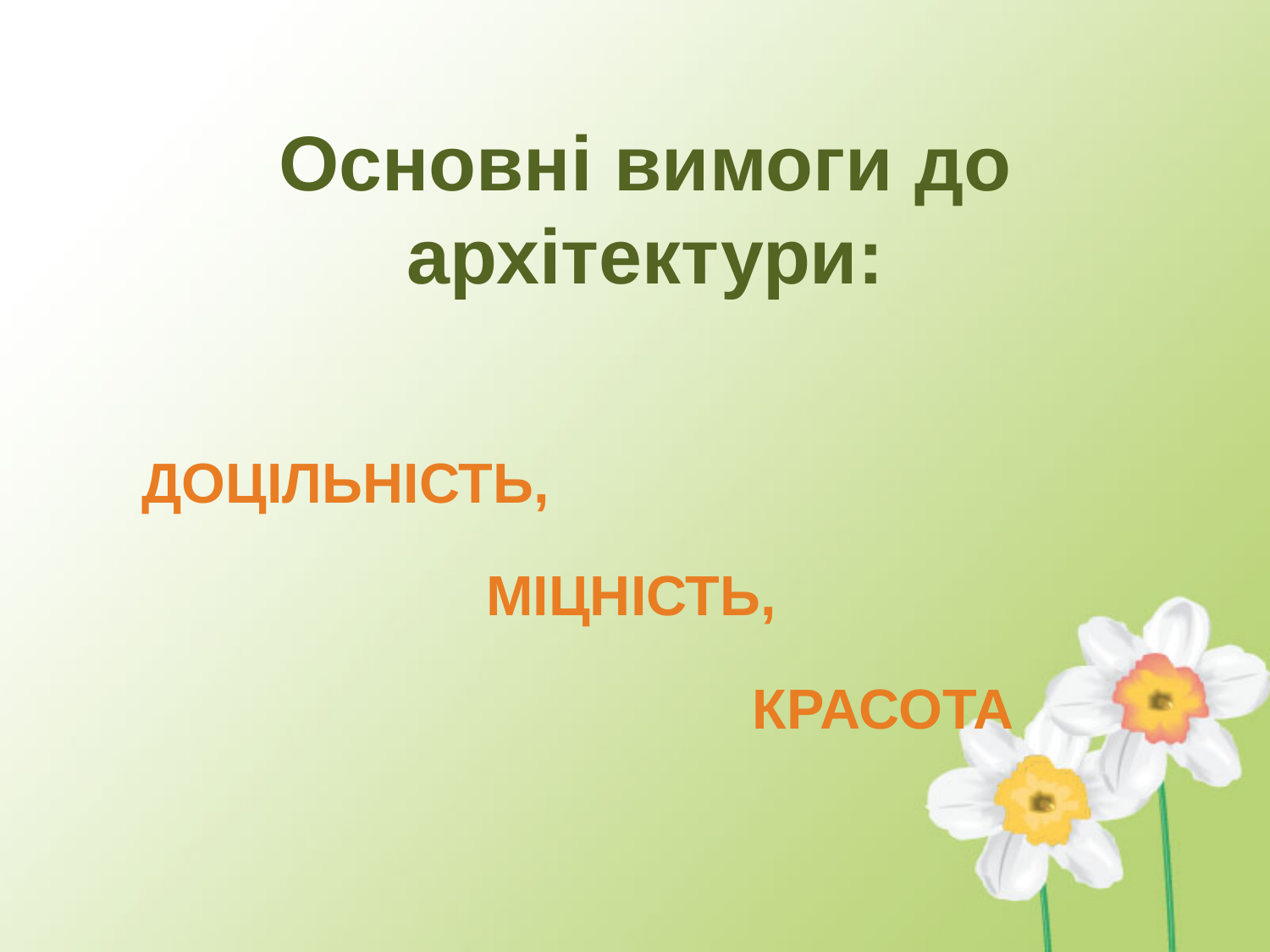

# Основні вимоги до архітектури:
ДОЦІЛЬНІСТЬ,
                      МІЦНІСТЬ,
                                       КРАСОТА